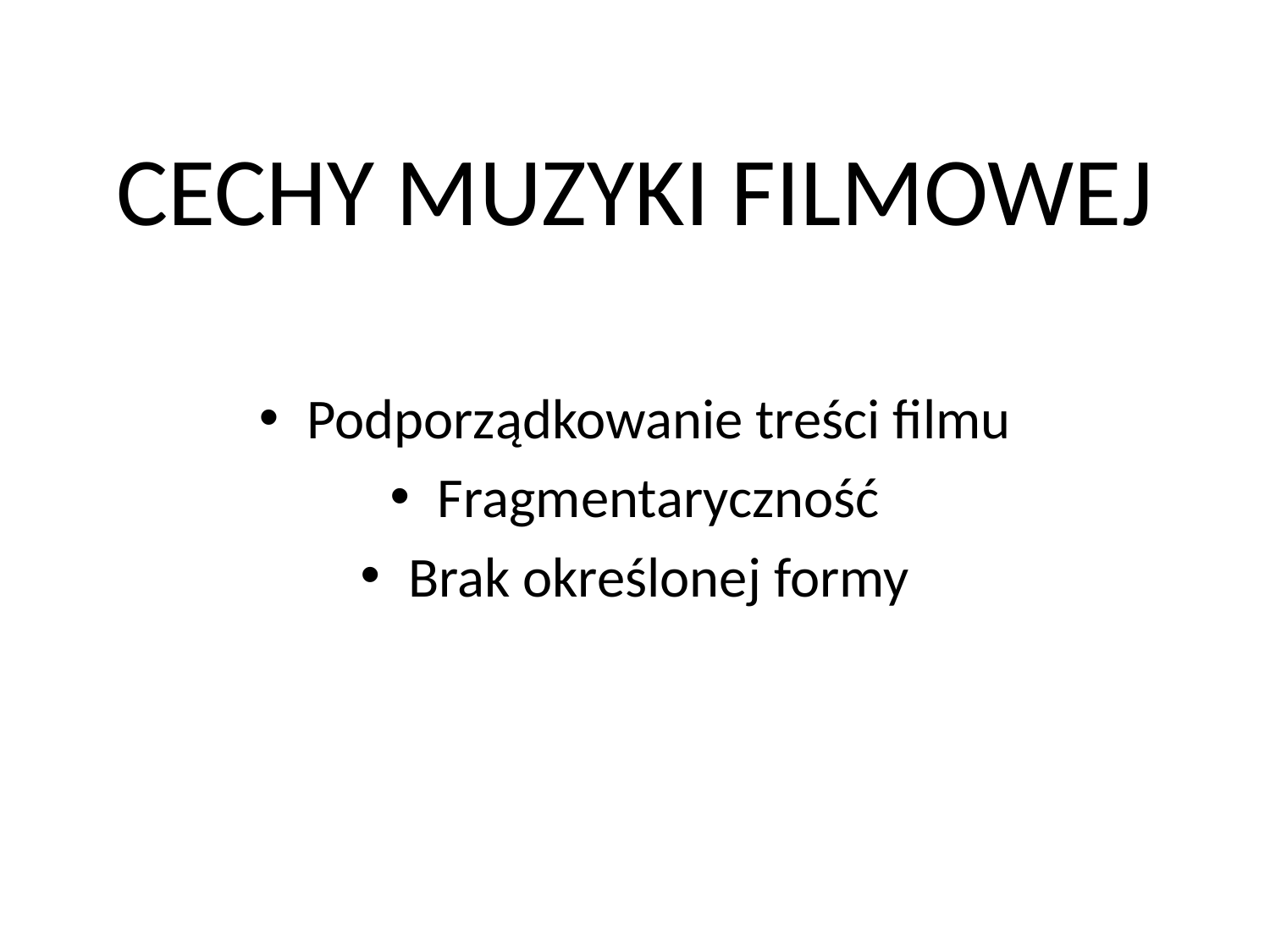

# CECHY MUZYKI FILMOWEJ
Podporządkowanie treści filmu
Fragmentaryczność
Brak określonej formy